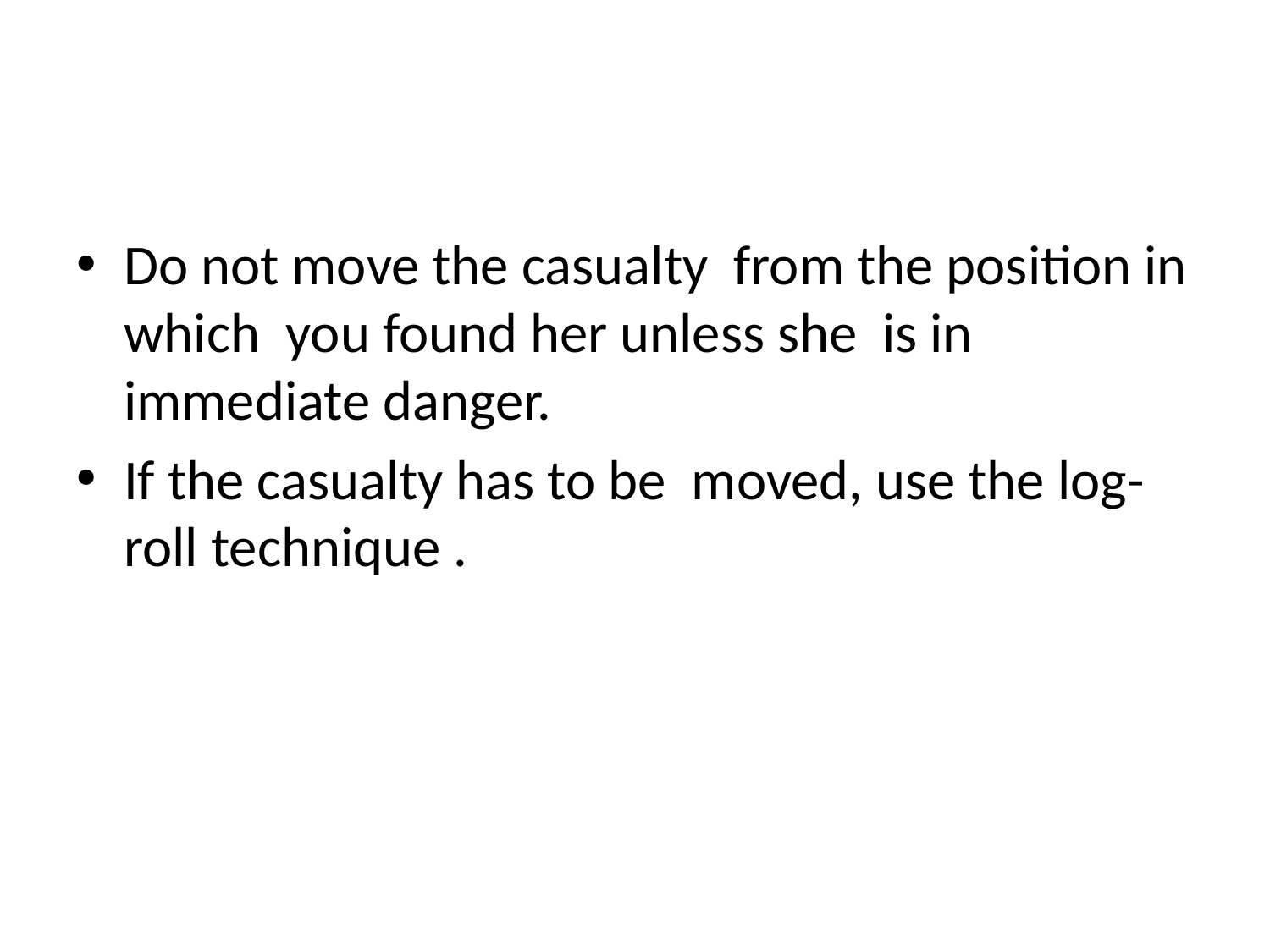

#
Do not move the casualty  from the position in which  you found her unless she  is in immediate danger.
If the casualty has to be  moved, use the log-roll technique .